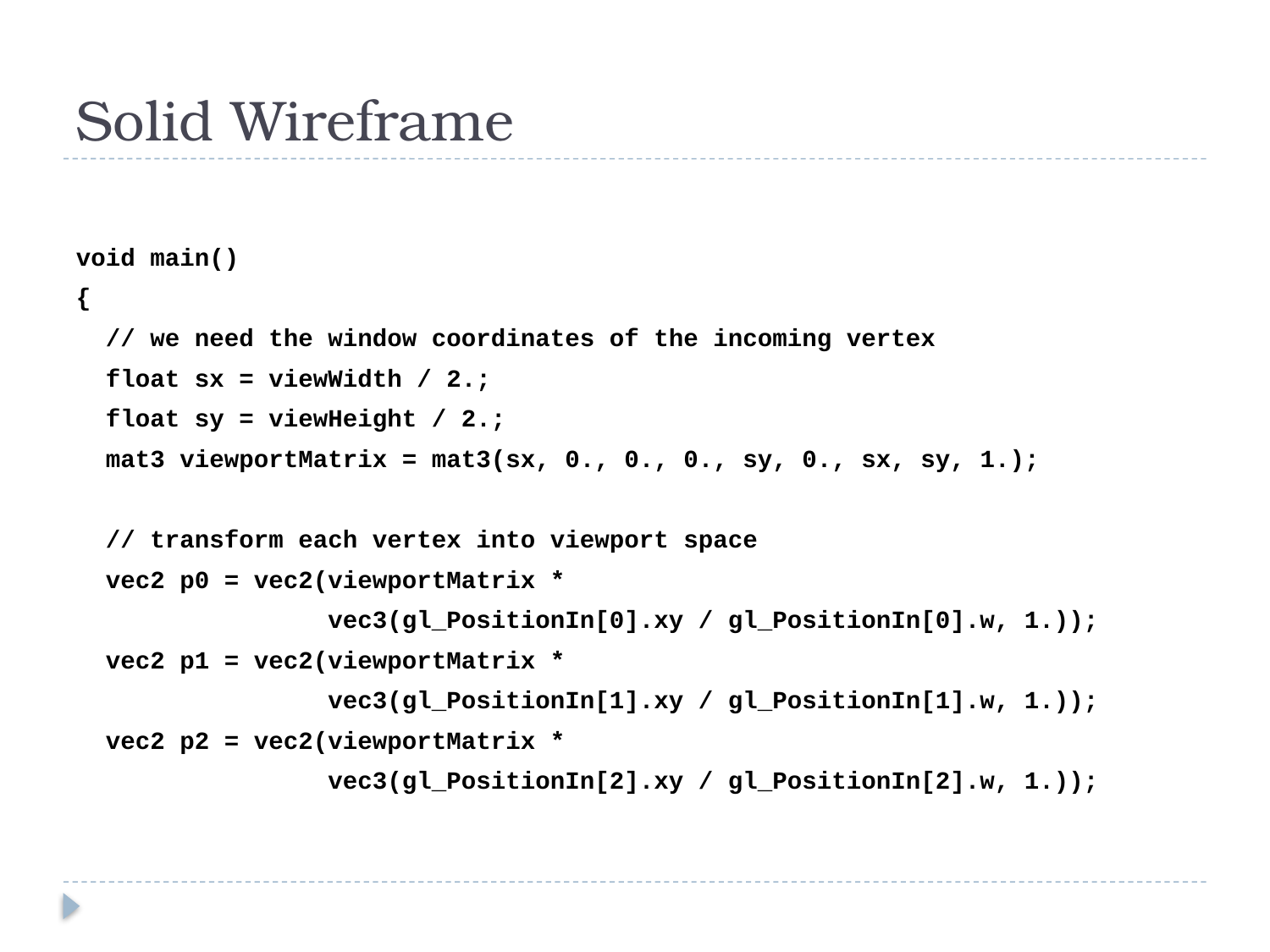

# Solid Wireframe

void main()
{
  // we need the window coordinates of the incoming vertex
  float sx = viewWidth / 2.;
  float sy = viewHeight / 2.;
  mat3 viewportMatrix = mat3(sx, 0., 0., 0., sy, 0., sx, sy, 1.);

  // transform each vertex into viewport space
  vec2 p0 = vec2(viewportMatrix *
                 vec3(gl_PositionIn[0].xy / gl_PositionIn[0].w, 1.));
  vec2 p1 = vec2(viewportMatrix *
                 vec3(gl_PositionIn[1].xy / gl_PositionIn[1].w, 1.));
  vec2 p2 = vec2(viewportMatrix *
                 vec3(gl_PositionIn[2].xy / gl_PositionIn[2].w, 1.));